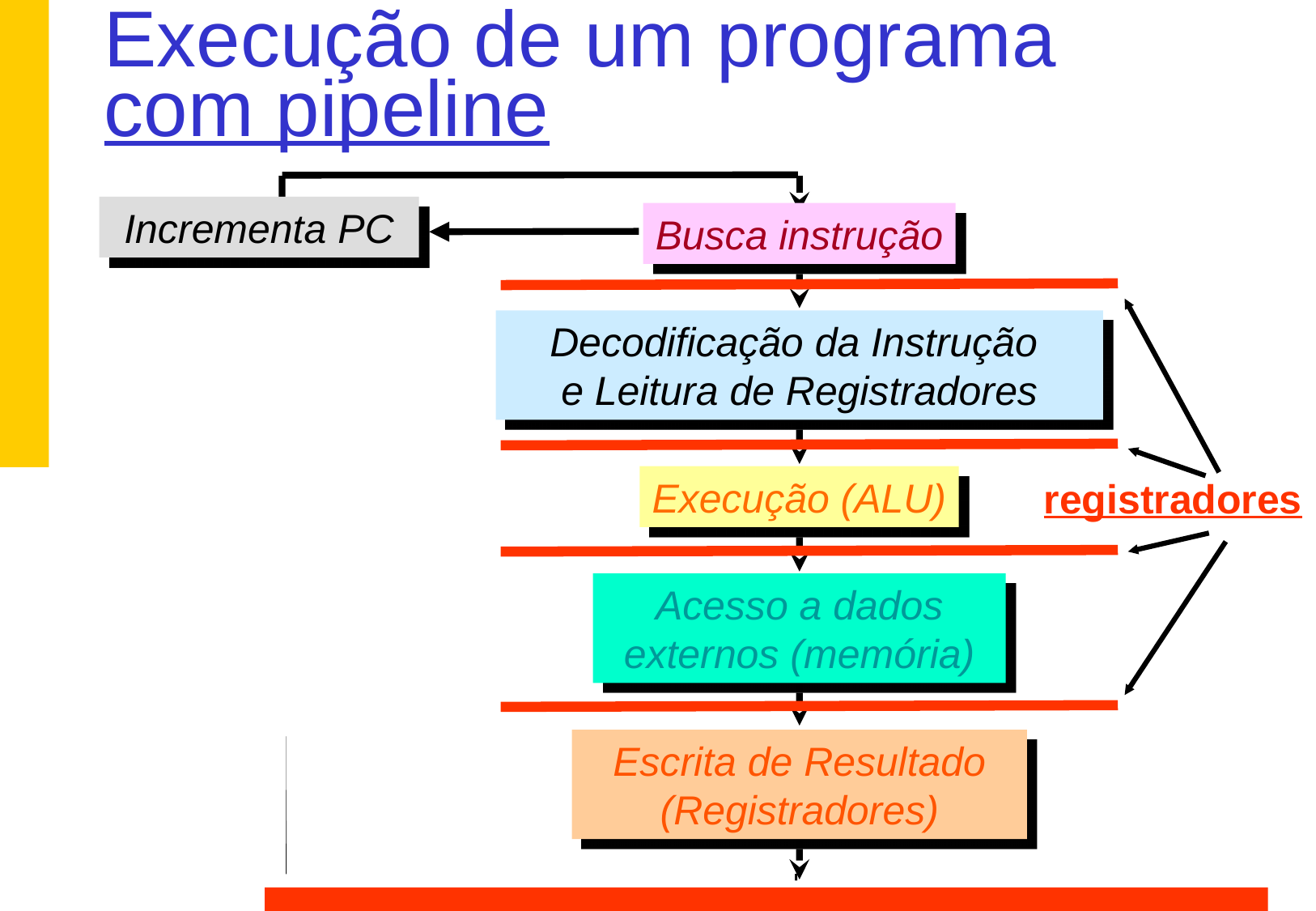

# Execução de um programa
com pipeline

Incrementa PC
Busca instrução

Decodificação da Instrução
e Leitura de Registradores

Execução (ALU)
registradores

Acesso a dados externos (memória)

Escrita de Resultado (Registradores)